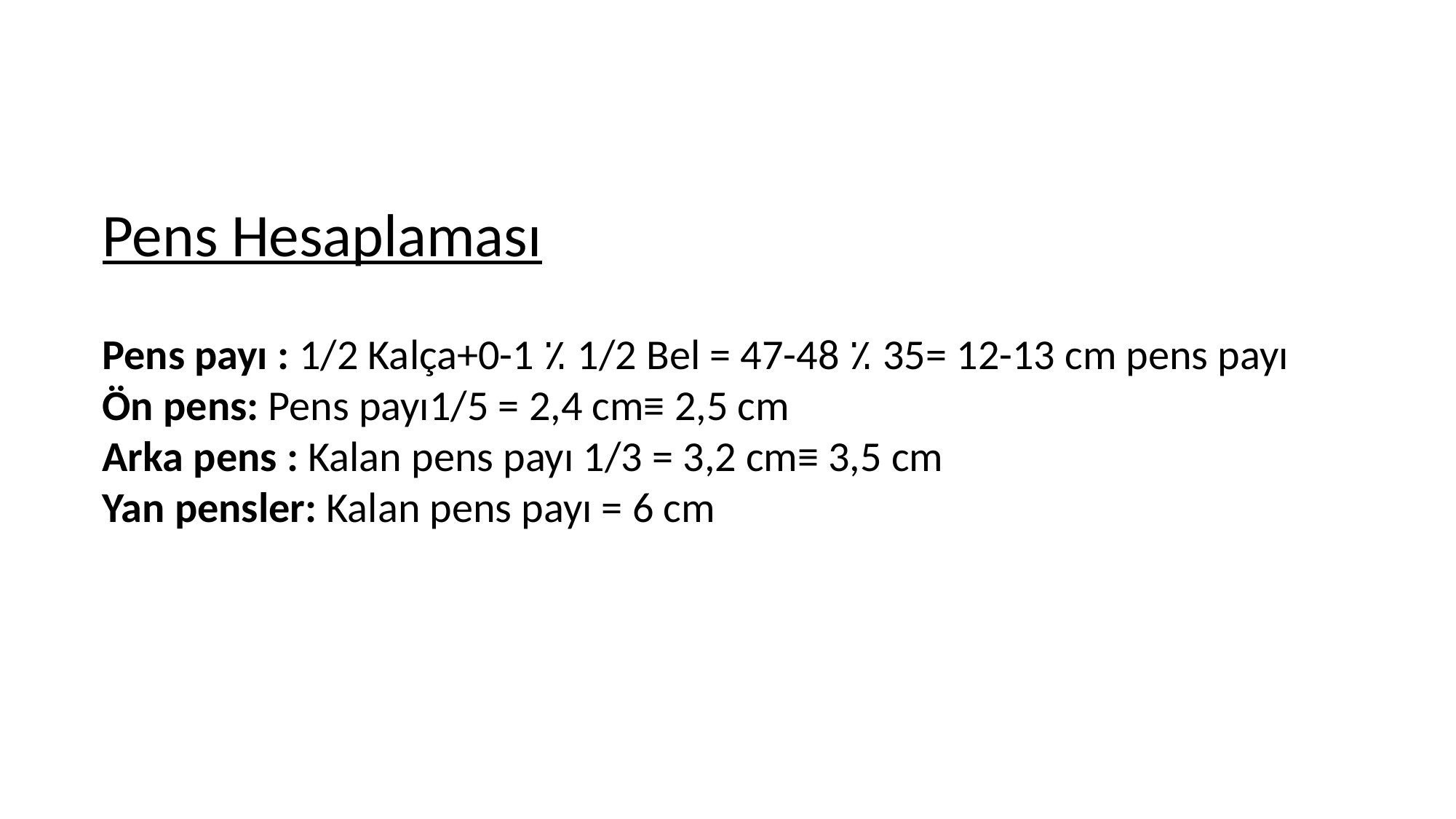

Pens Hesaplaması

Pens payı : 1/2 Kalça+0-1 ٪ 1/2 Bel = 47-48 ٪ 35= 12-13 cm pens payı
Ön pens: Pens payı1/5 = 2,4 cm≡ 2,5 cm
Arka pens : Kalan pens payı 1/3 = 3,2 cm≡ 3,5 cm
Yan pensler: Kalan pens payı = 6 cm